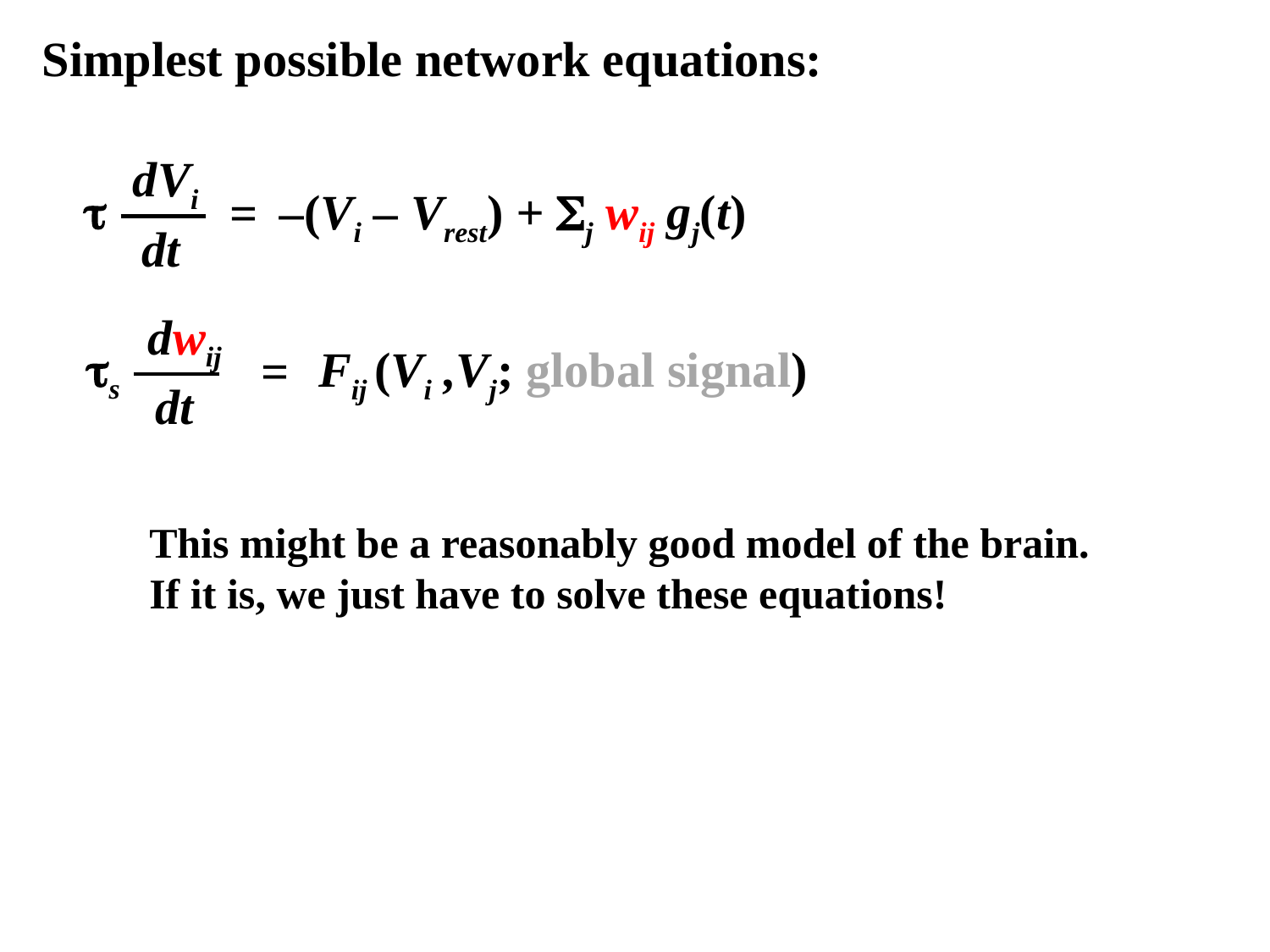

Simplest possible network equations:
dVi
τ
–(Vi – Vrest) + Σj wij gj(t)
=
dt
dwij
τs
Fij (Vi ,Vj; global signal)
=
dt
This might be a reasonably good model of the brain.
If it is, we just have to solve these equations!